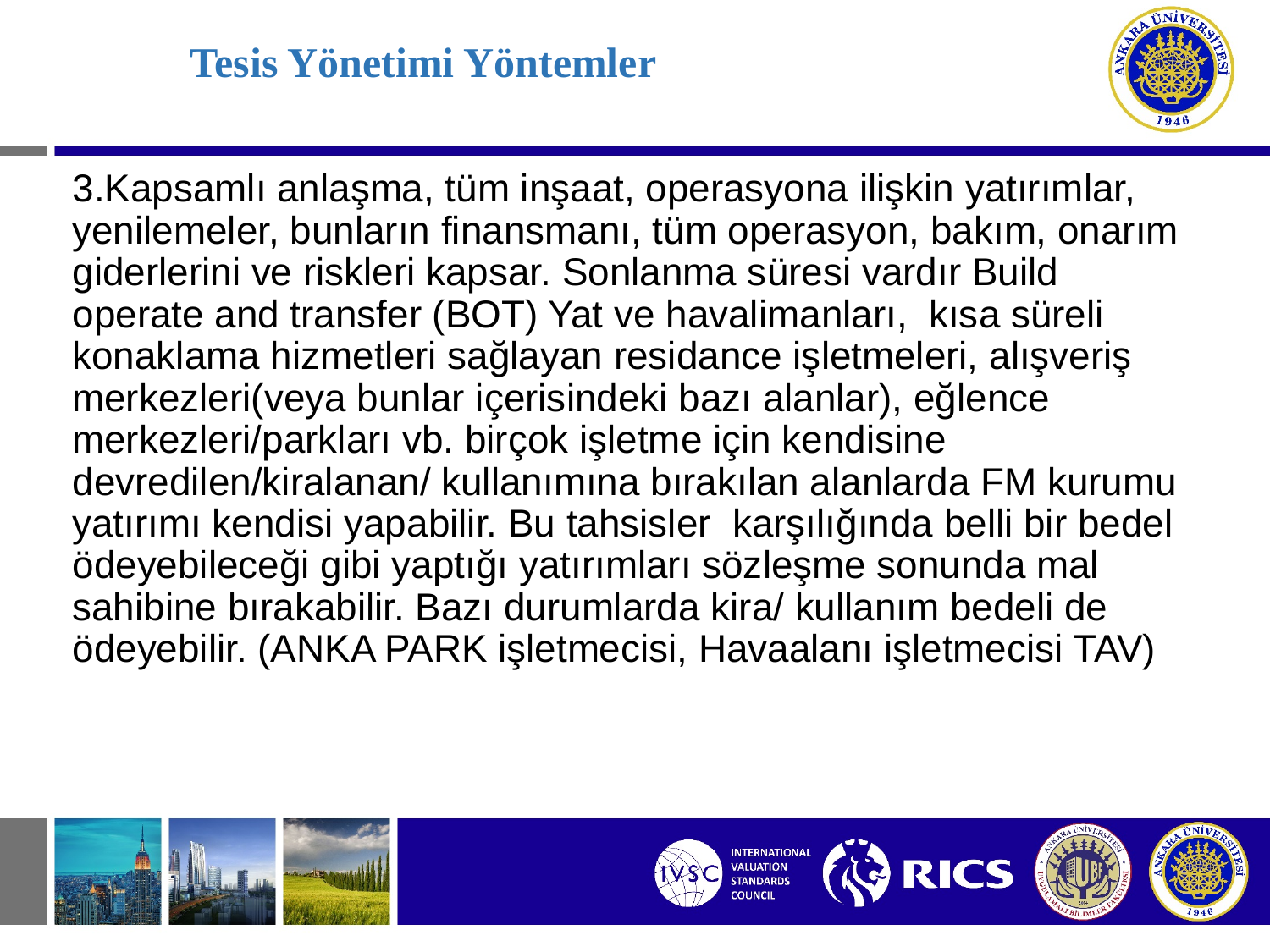

# Tesis Yönetimi Yöntemler
3.Kapsamlı anlaşma, tüm inşaat, operasyona ilişkin yatırımlar, yenilemeler, bunların finansmanı, tüm operasyon, bakım, onarım  giderlerini ve riskleri kapsar. Sonlanma süresi vardır Build operate and transfer (BOT) Yat ve havalimanları,  kısa süreli konaklama hizmetleri sağlayan residance işletmeleri, alışveriş merkezleri(veya bunlar içerisindeki bazı alanlar), eğlence merkezleri/parkları vb. birçok işletme için kendisine devredilen/kiralanan/ kullanımına bırakılan alanlarda FM kurumu yatırımı kendisi yapabilir. Bu tahsisler  karşılığında belli bir bedel ödeyebileceği gibi yaptığı yatırımları sözleşme sonunda mal sahibine bırakabilir. Bazı durumlarda kira/ kullanım bedeli de ödeyebilir. (ANKA PARK işletmecisi, Havaalanı işletmecisi TAV)